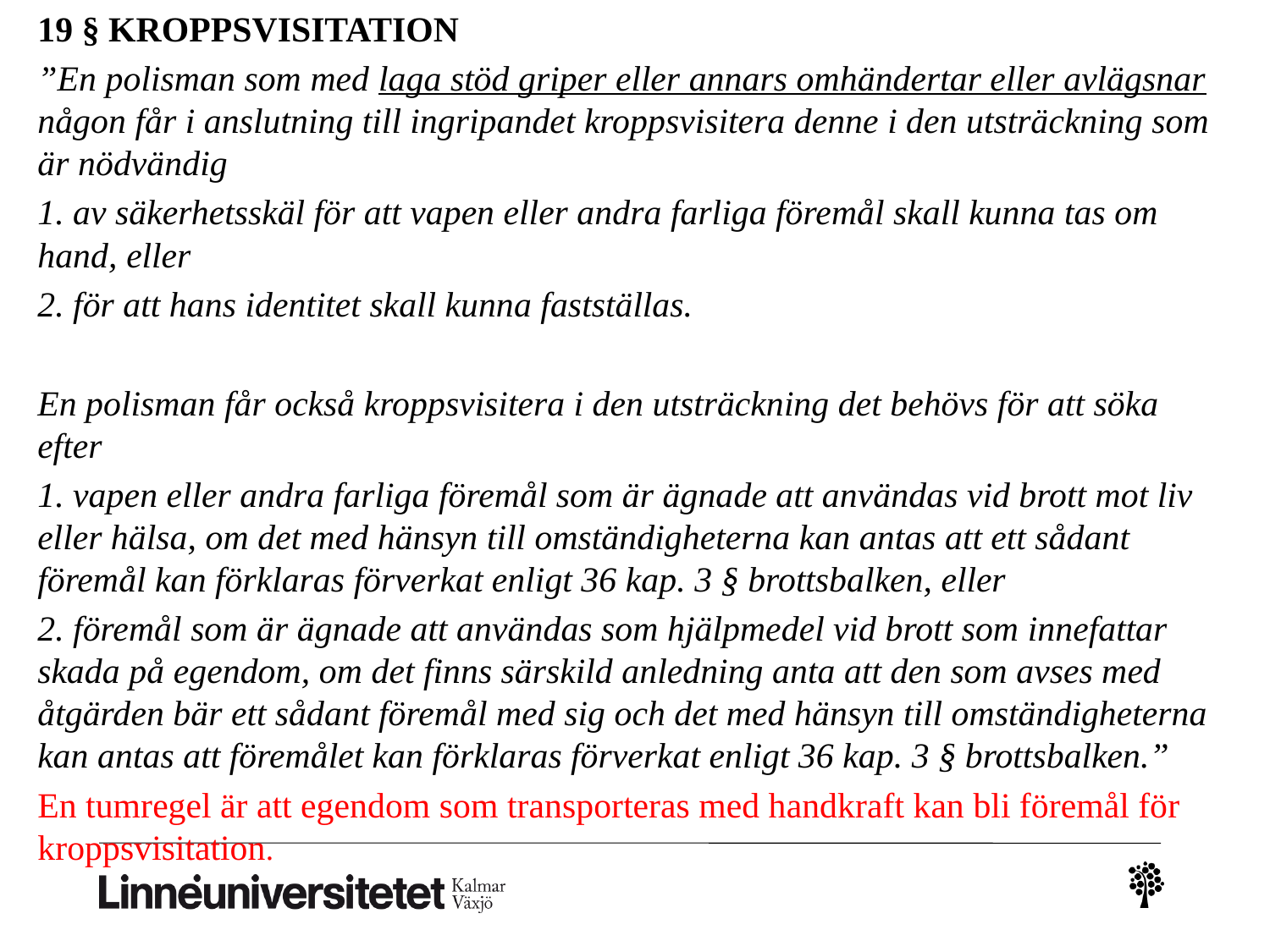

19 § KROPPSVISITATION
”En polisman som med laga stöd griper eller annars omhändertar eller avlägsnar någon får i anslutning till ingripandet kroppsvisitera denne i den utsträckning som är nödvändig
1. av säkerhetsskäl för att vapen eller andra farliga föremål skall kunna tas om hand, eller
2. för att hans identitet skall kunna fastställas.

En polisman får också kroppsvisitera i den utsträckning det behövs för att söka efter
1. vapen eller andra farliga föremål som är ägnade att användas vid brott mot liv eller hälsa, om det med hänsyn till omständigheterna kan antas att ett sådant föremål kan förklaras förverkat enligt 36 kap. 3 § brottsbalken, eller
2. föremål som är ägnade att användas som hjälpmedel vid brott som innefattar skada på egendom, om det finns särskild anledning anta att den som avses med åtgärden bär ett sådant föremål med sig och det med hänsyn till omständigheterna kan antas att föremålet kan förklaras förverkat enligt 36 kap. 3 § brottsbalken.”
En tumregel är att egendom som transporteras med handkraft kan bli föremål för kroppsvisitation.